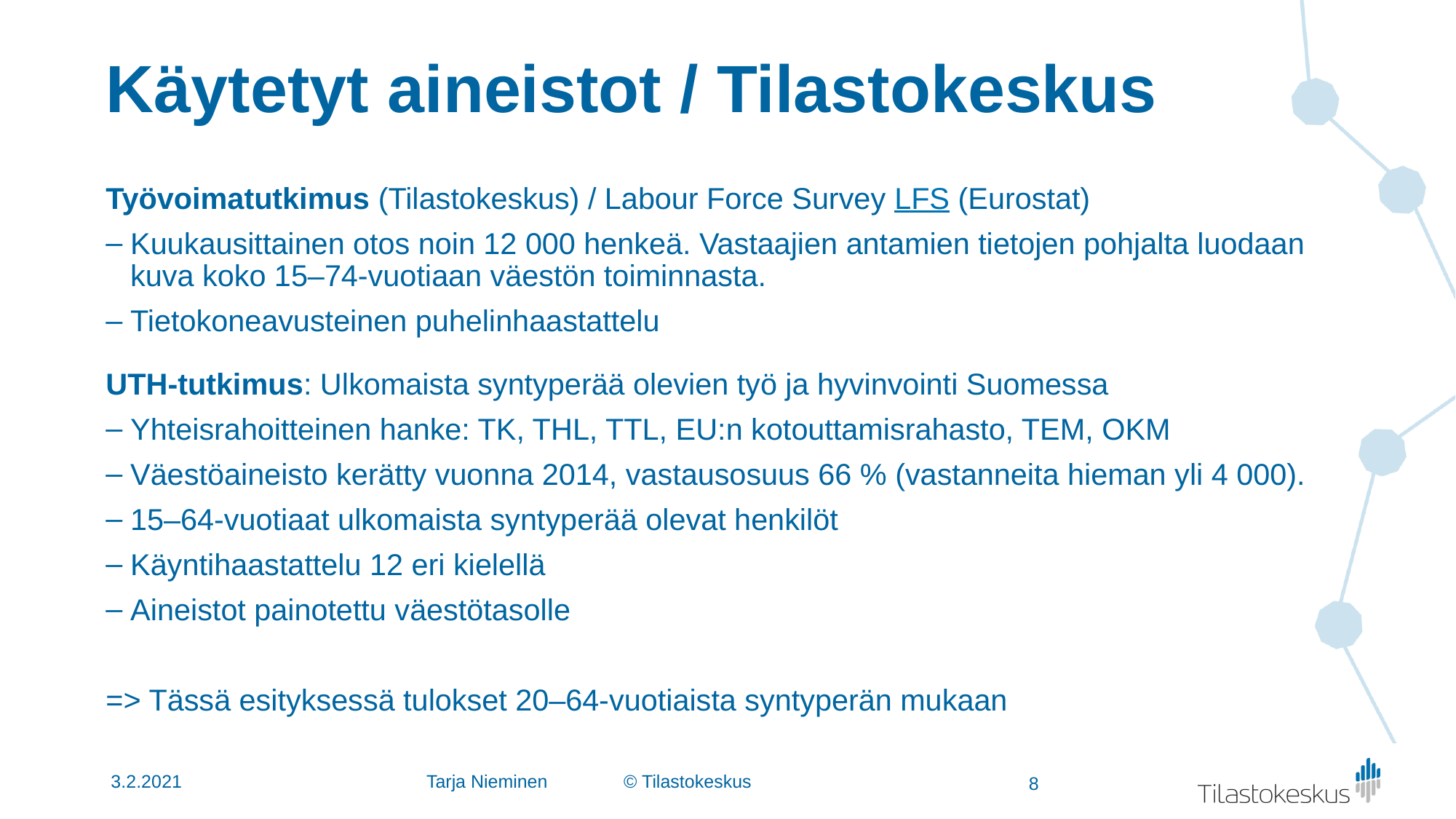

# Käytetyt aineistot / Tilastokeskus
Työvoimatutkimus (Tilastokeskus) / Labour Force Survey LFS (Eurostat)
Kuukausittainen otos noin 12 000 henkeä. Vastaajien antamien tietojen pohjalta luodaan kuva koko 15–74-vuotiaan väestön toiminnasta.
Tietokoneavusteinen puhelinhaastattelu
UTH-tutkimus: Ulkomaista syntyperää olevien työ ja hyvinvointi Suomessa
Yhteisrahoitteinen hanke: TK, THL, TTL, EU:n kotouttamisrahasto, TEM, OKM
Väestöaineisto kerätty vuonna 2014, vastausosuus 66 % (vastanneita hieman yli 4 000).
15–64-vuotiaat ulkomaista syntyperää olevat henkilöt
Käyntihaastattelu 12 eri kielellä
Aineistot painotettu väestötasolle

=> Tässä esityksessä tulokset 20–64-vuotiaista syntyperän mukaan

3.2.2021
Tarja Nieminen               © Tilastokeskus
8